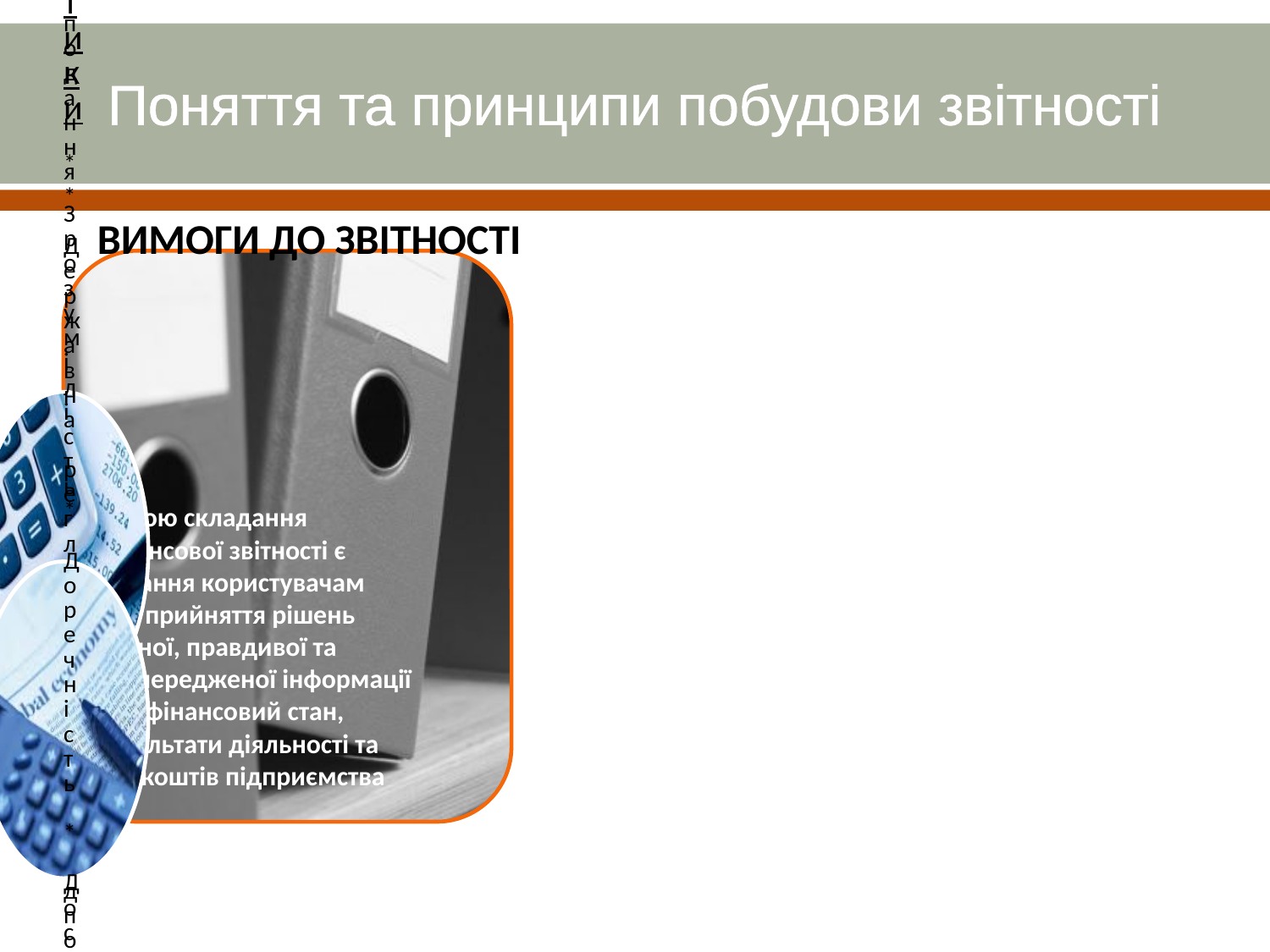

# Поняття та принципи побудови звітності
ВИМОГИ ДО ЗВІТНОСТІ